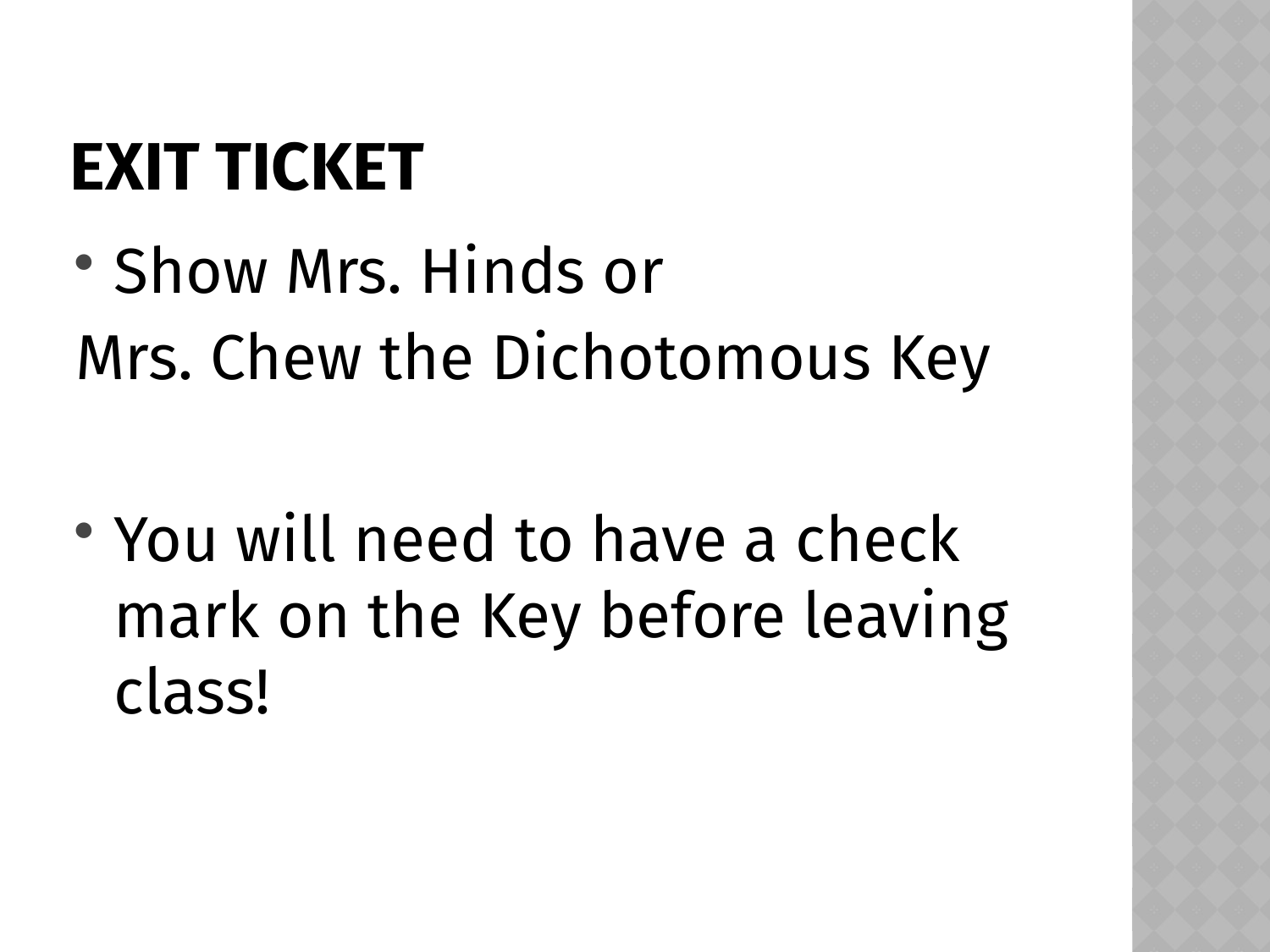

# Exit Ticket
Show Mrs. Hinds or
Mrs. Chew the Dichotomous Key

You will need to have a check mark on the Key before leaving class!